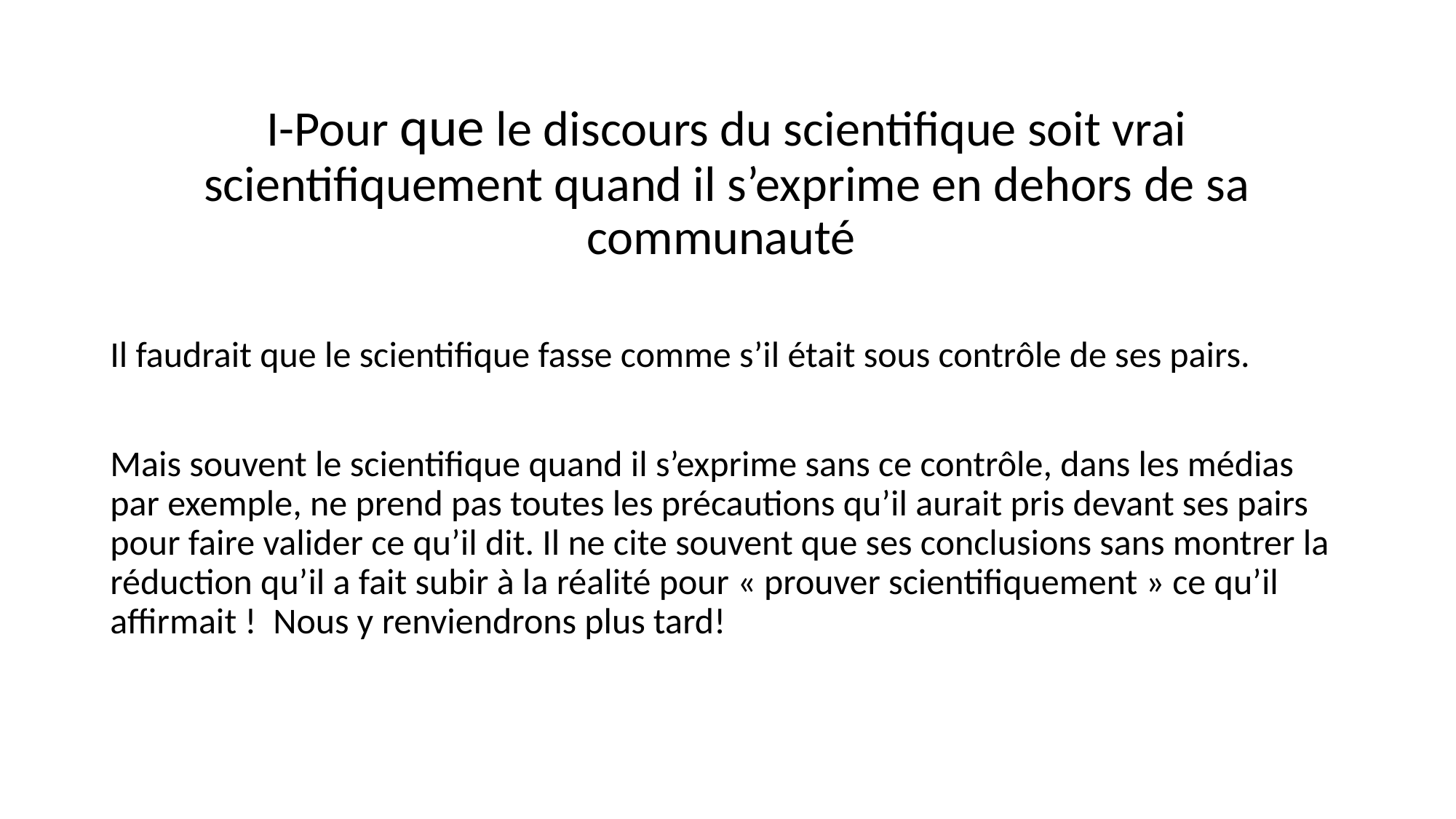

# I-Pour que le discours du scientifique soit vrai scientifiquement quand il s’exprime en dehors de sa communauté
Il faudrait que le scientifique fasse comme s’il était sous contrôle de ses pairs.

Mais souvent le scientifique quand il s’exprime sans ce contrôle, dans les médias par exemple, ne prend pas toutes les précautions qu’il aurait pris devant ses pairs pour faire valider ce qu’il dit. Il ne cite souvent que ses conclusions sans montrer la réduction qu’il a fait subir à la réalité pour « prouver scientifiquement » ce qu’il affirmait !  Nous y renviendrons plus tard!